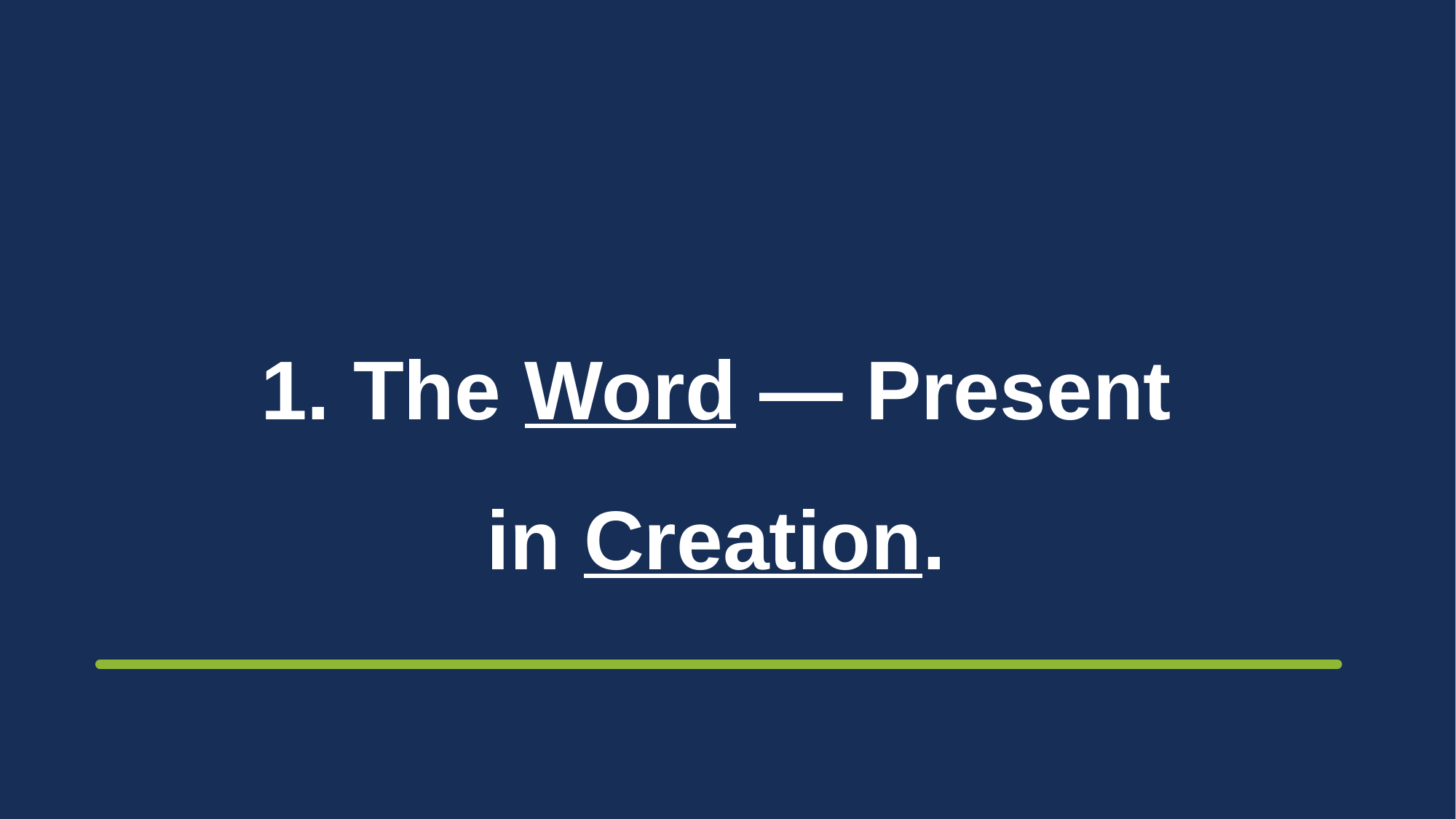

# 1. The Word — Present in Creation.